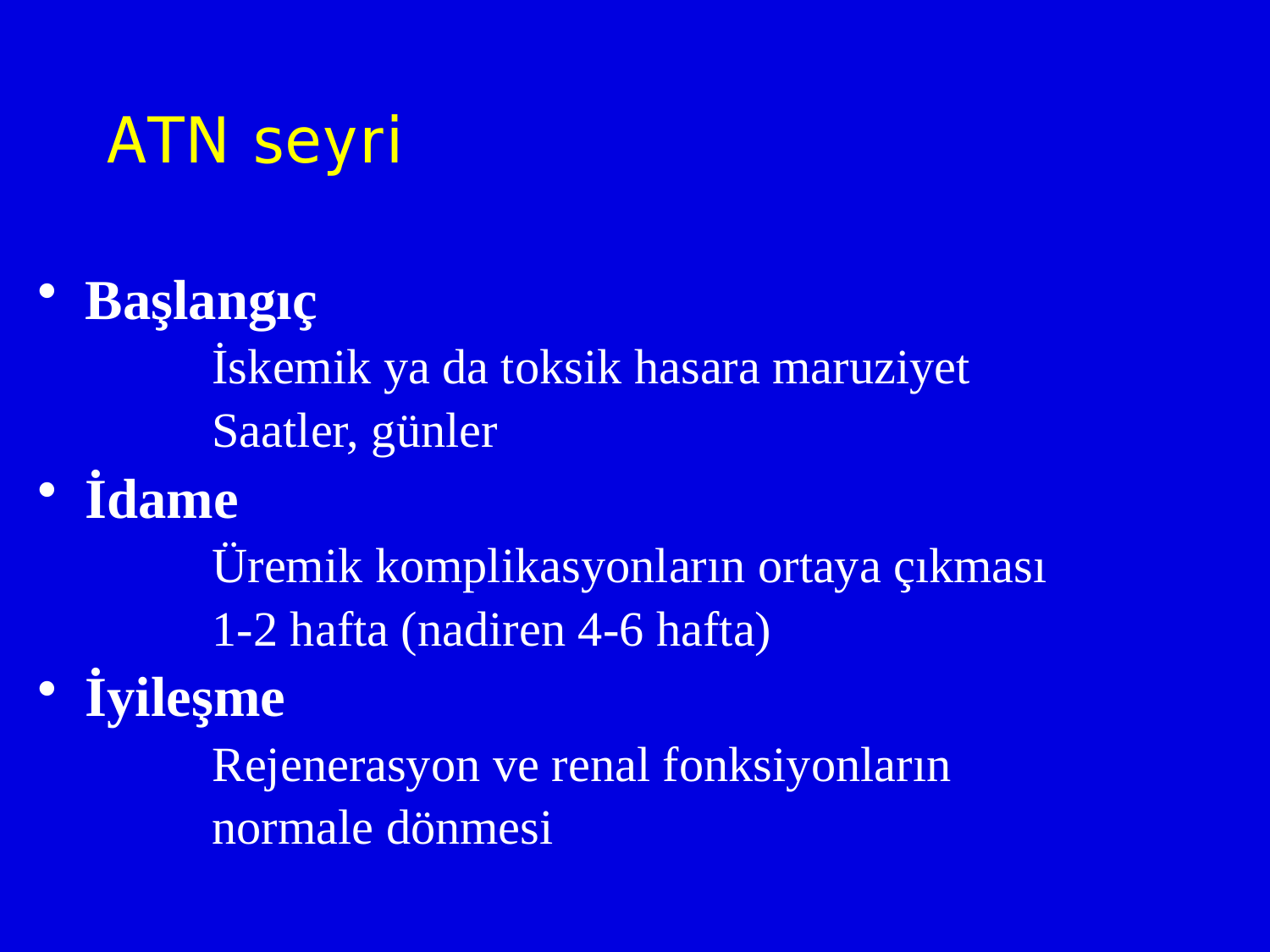

# ATN seyri
Başlangıç
		İskemik ya da toksik hasara maruziyet
		Saatler, günler
İdame
		Üremik komplikasyonların ortaya çıkması
		1-2 hafta (nadiren 4-6 hafta)
İyileşme
		Rejenerasyon ve renal fonksiyonların
		normale dönmesi